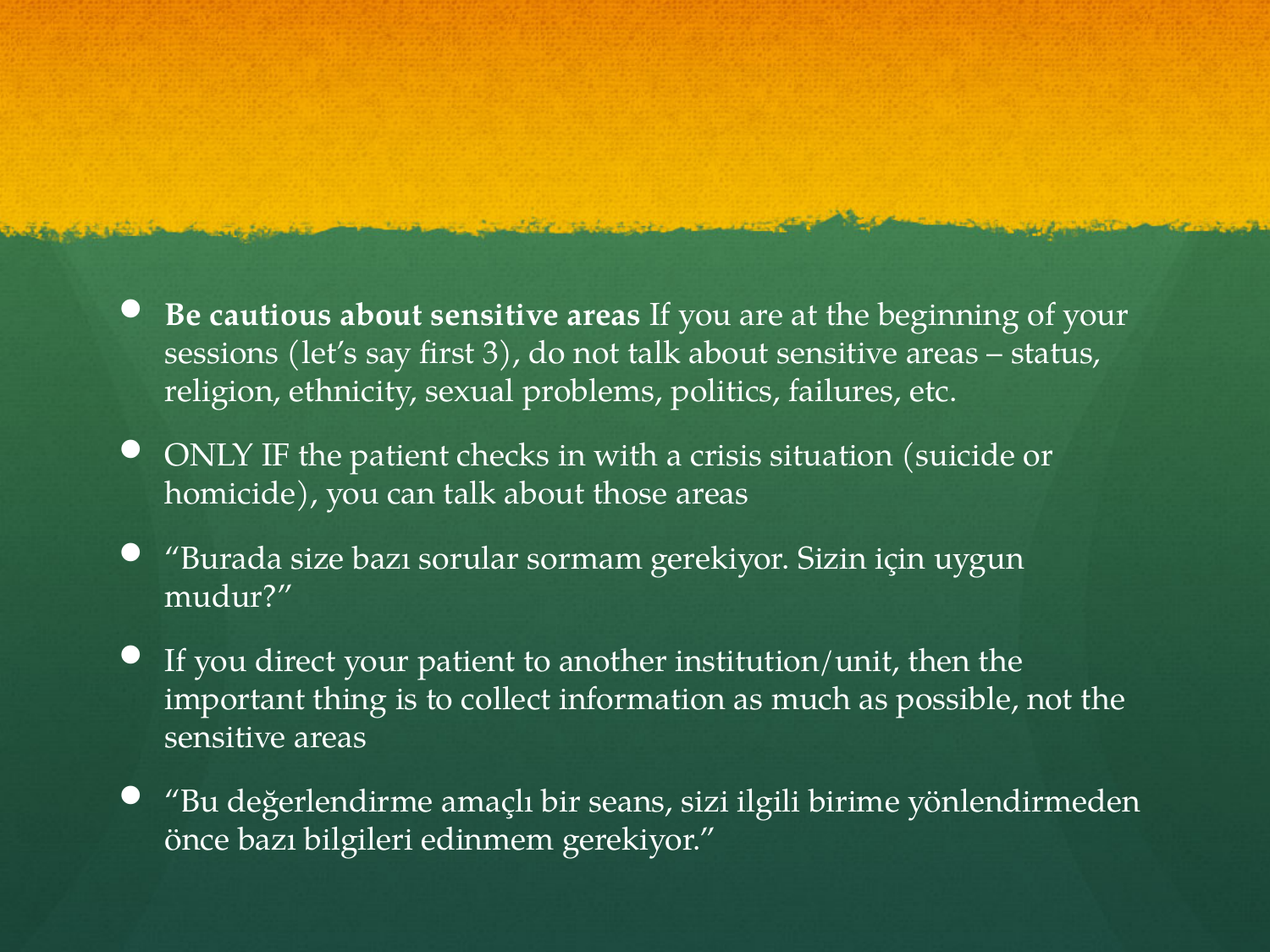

#
Be cautious about sensitive areas If you are at the beginning of your sessions (let’s say first 3), do not talk about sensitive areas – status, religion, ethnicity, sexual problems, politics, failures, etc.
ONLY IF the patient checks in with a crisis situation (suicide or homicide), you can talk about those areas
“Burada size bazı sorular sormam gerekiyor. Sizin için uygun mudur?”
If you direct your patient to another institution/unit, then the important thing is to collect information as much as possible, not the sensitive areas
“Bu değerlendirme amaçlı bir seans, sizi ilgili birime yönlendirmeden önce bazı bilgileri edinmem gerekiyor.”